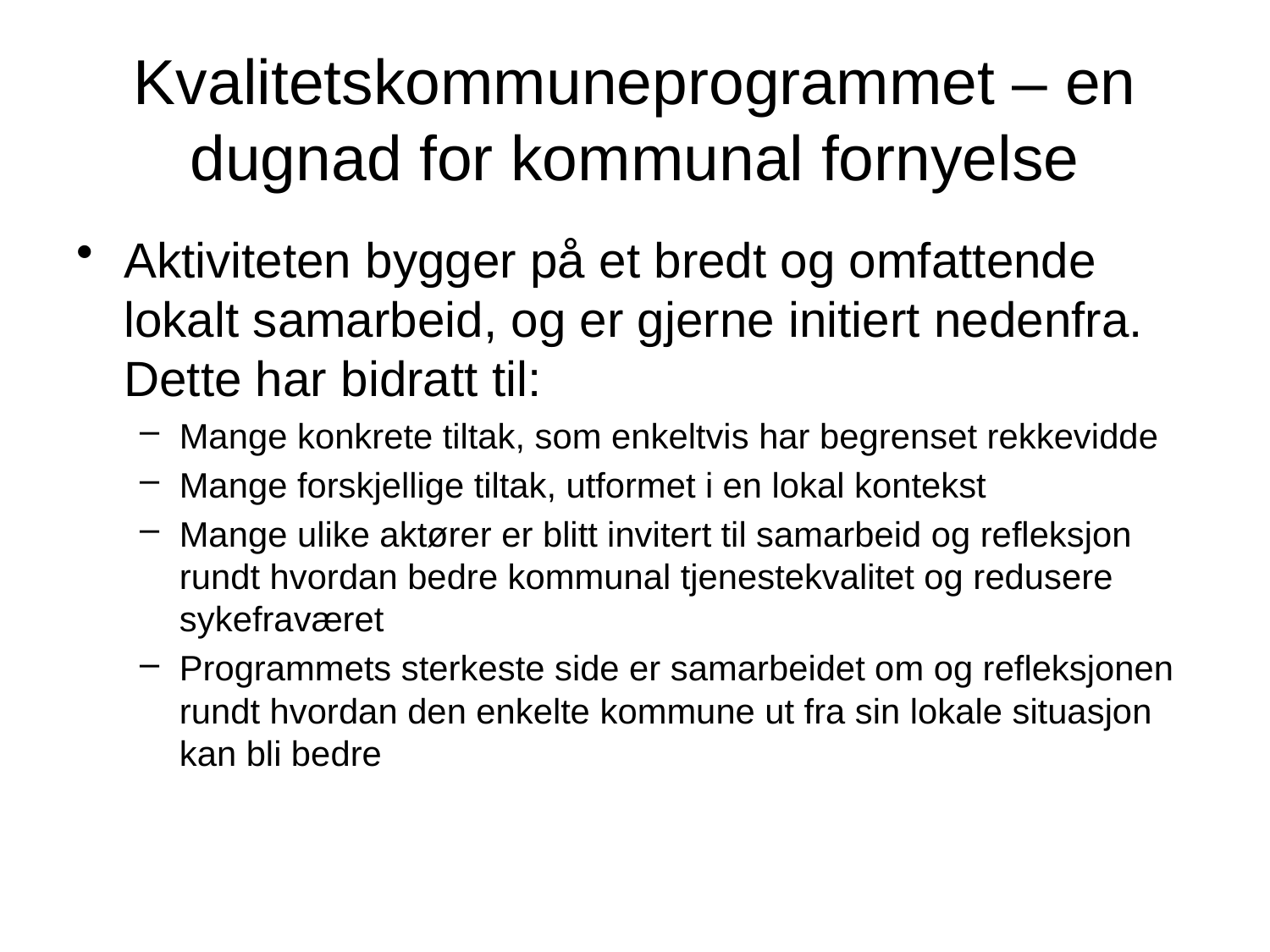

# Kvalitetskommuneprogrammet – en dugnad for kommunal fornyelse
Aktiviteten bygger på et bredt og omfattende lokalt samarbeid, og er gjerne initiert nedenfra. Dette har bidratt til:
Mange konkrete tiltak, som enkeltvis har begrenset rekkevidde
Mange forskjellige tiltak, utformet i en lokal kontekst
Mange ulike aktører er blitt invitert til samarbeid og refleksjon rundt hvordan bedre kommunal tjenestekvalitet og redusere sykefraværet
Programmets sterkeste side er samarbeidet om og refleksjonen rundt hvordan den enkelte kommune ut fra sin lokale situasjon kan bli bedre